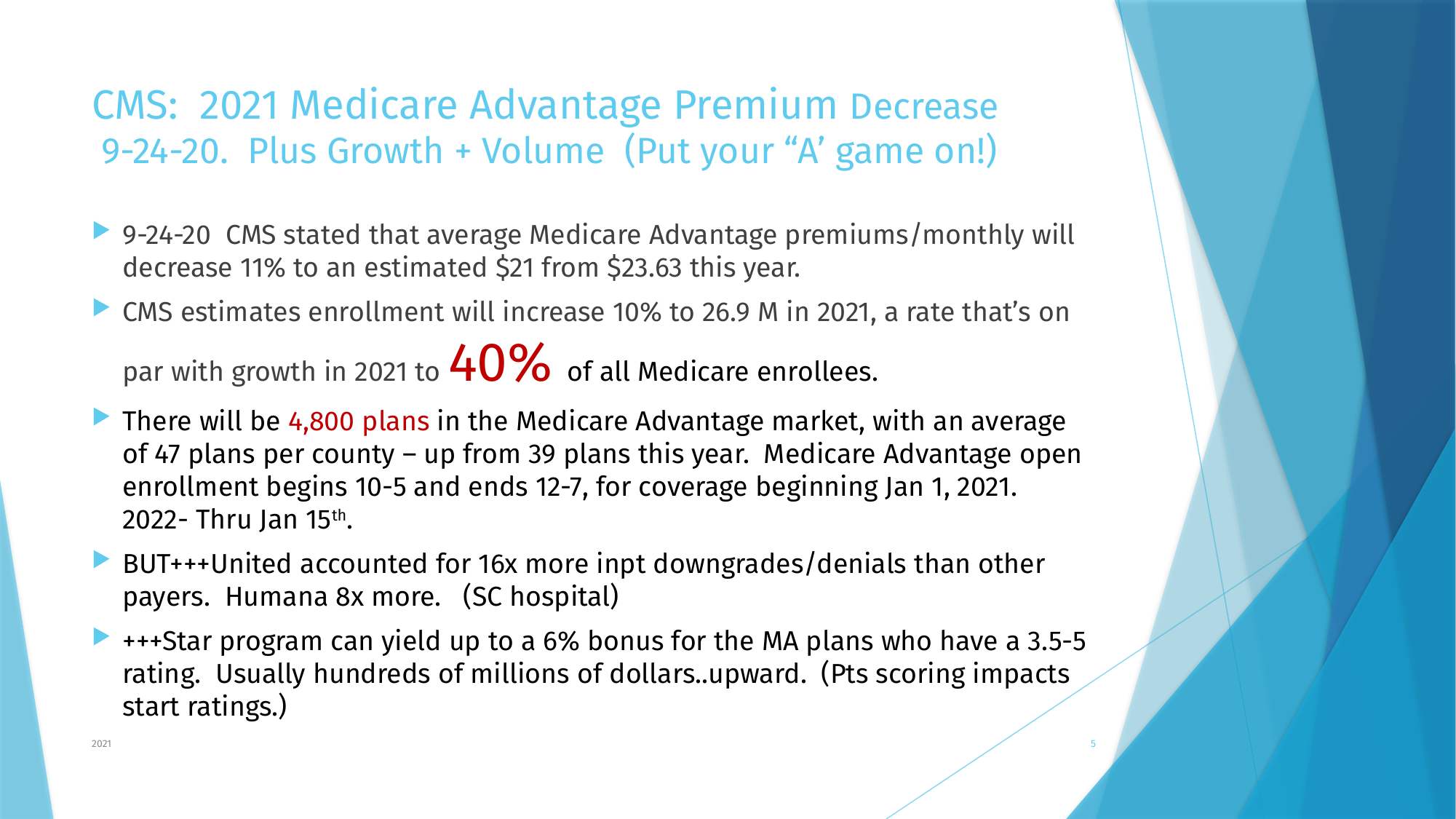

# CMS:  2021 Medicare Advantage Premium Decrease 9-24-20.  Plus Growth + Volume  (Put your “A’ game on!)
9-24-20  CMS stated that average Medicare Advantage premiums/monthly will decrease 11% to an estimated $21 from $23.63 this year.
CMS estimates enrollment will increase 10% to 26.9 M in 2021, a rate that’s on par with growth in 2021 to 40% of all Medicare enrollees.
There will be 4,800 plans in the Medicare Advantage market, with an average of 47 plans per county – up from 39 plans this year.  Medicare Advantage open enrollment begins 10-5 and ends 12-7, for coverage beginning Jan 1, 2021.  2022- Thru Jan 15th.
BUT+++United accounted for 16x more inpt downgrades/denials than other payers.  Humana 8x more.   (SC hospital)
+++Star program can yield up to a 6% bonus for the MA plans who have a 3.5-5 rating.  Usually hundreds of millions of dollars..upward.  (Pts scoring impacts start ratings.)
2021
5